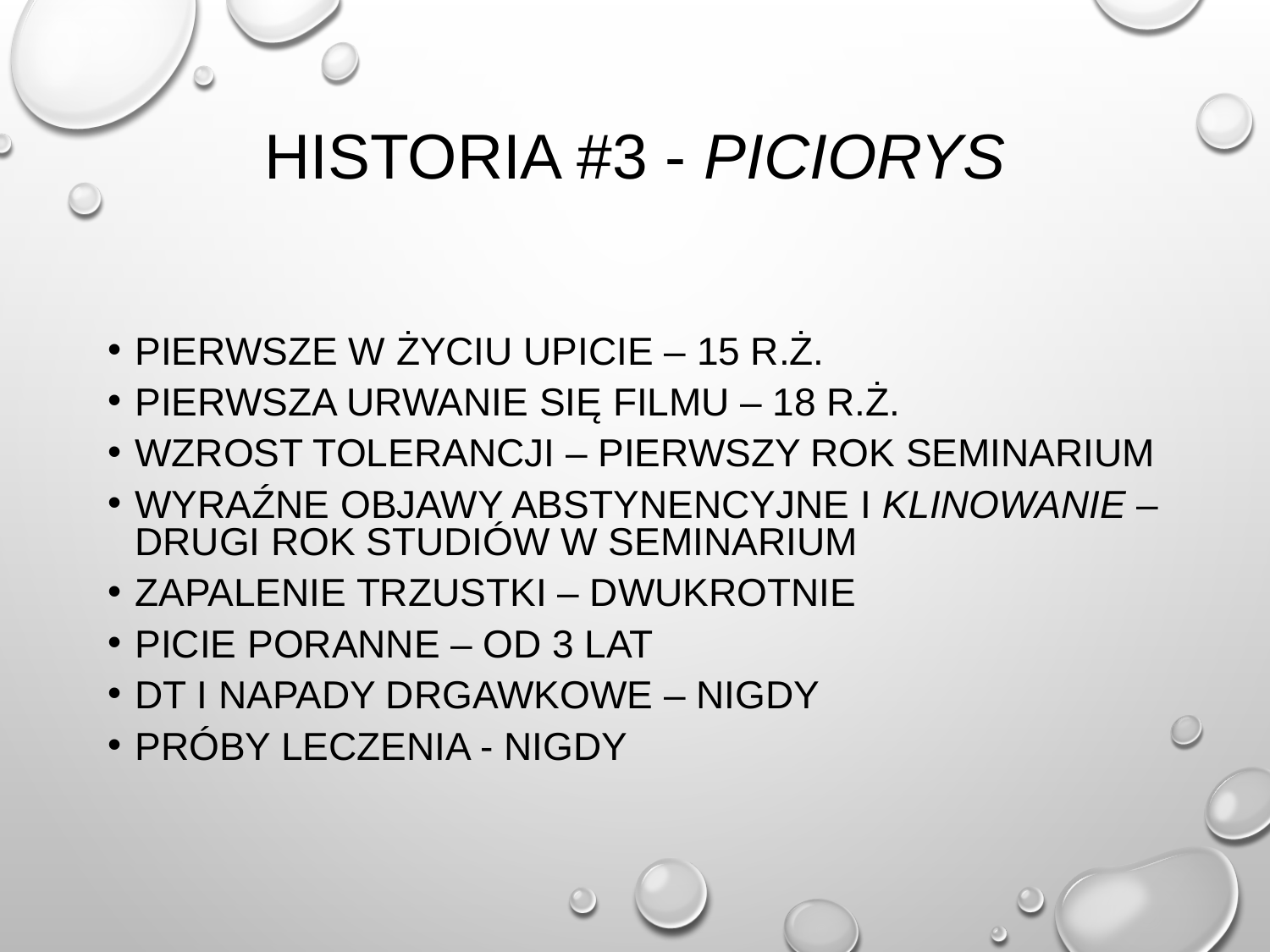

# Historia #3 - piciorys
Pierwsze w życiu upicie – 15 r.ż.
Pierwsza urwanie się filmu – 18 r.ż.
Wzrost tolerancji – pierwszy rok Seminarium
Wyraźne objawy abstynencyjne i klinowanie – drugi rok studiów w Seminarium
Zapalenie trzustki – dwukrotnie
Picie poranne – od 3 lat
DT i napady drgawkowe – nigdy
Próby leczenia - nigdy